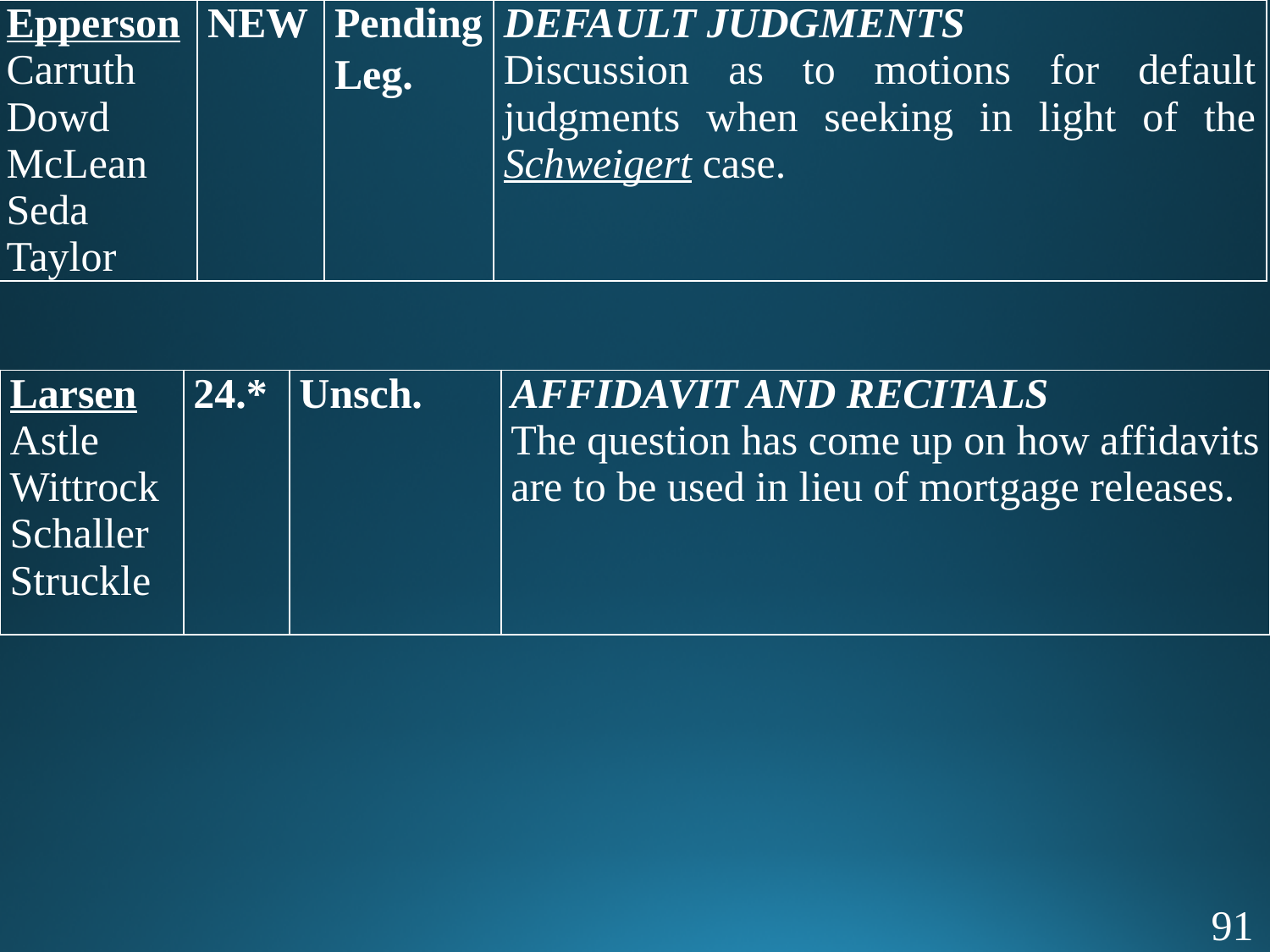

| Epperson Carruth Dowd McLean Seda Taylor | NEW | Pending Leg. | DEFAULT JUDGMENTS Discussion as to motions for default judgments when seeking in light of the Schweigert case. |
| --- | --- | --- | --- |
| Larsen Astle Wittrock Schaller Struckle | 24.\* | Unsch. | AFFIDAVIT AND RECITALS The question has come up on how affidavits are to be used in lieu of mortgage releases. |
| --- | --- | --- | --- |
91